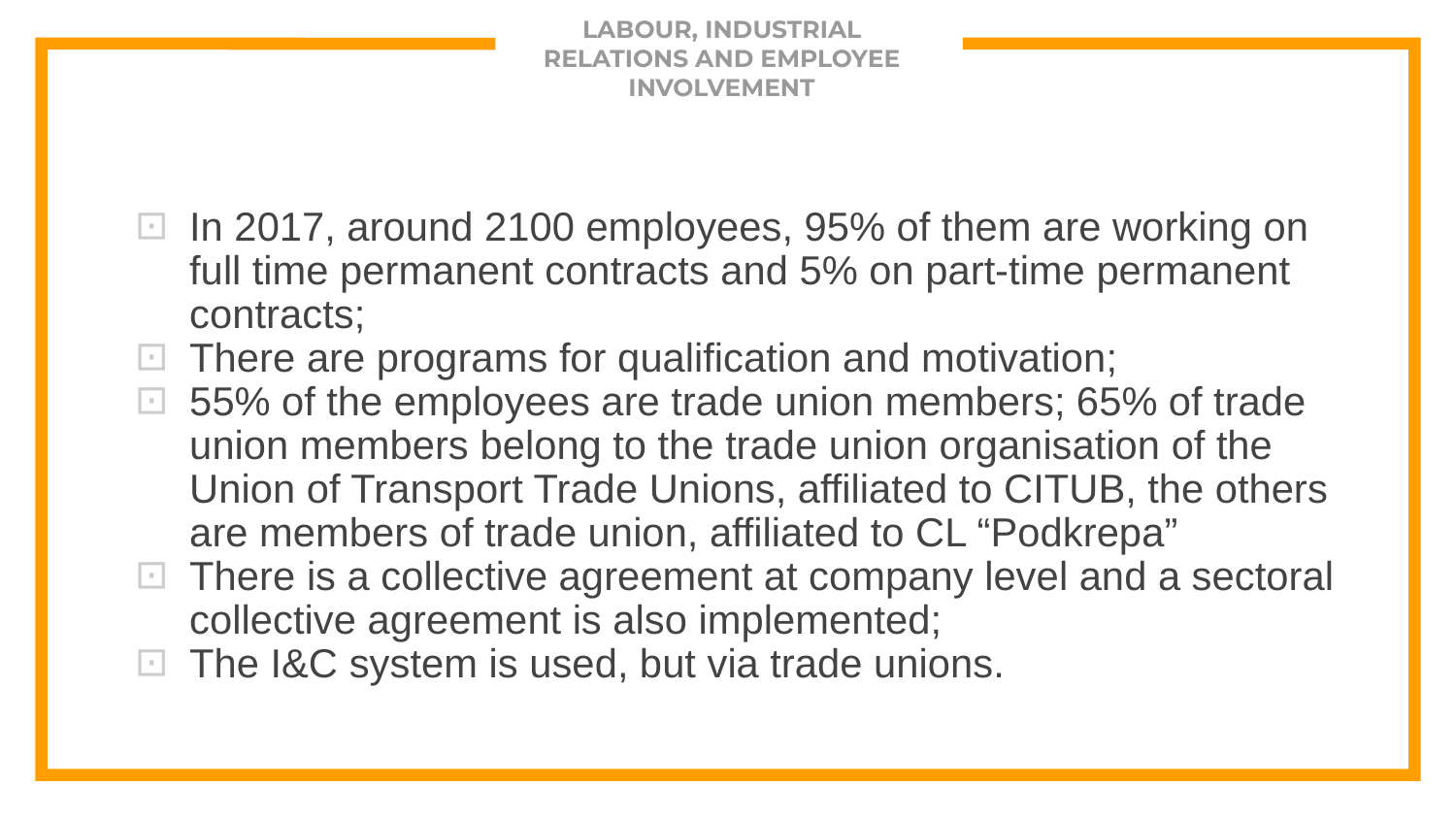

# LABOUR, INDUSTRIAL RELATIONS AND EMPLOYEE INVOLVEMENT
In 2017, around 2100 employees, 95% of them are working on full time permanent contracts and 5% on part-time permanent contracts;
There are programs for qualification and motivation;
55% of the employees are trade union members; 65% of trade union members belong to the trade union organisation of the Union of Transport Trade Unions, affiliated to CITUB, the others are members of trade union, affiliated to CL “Podkrepa”
There is a collective agreement at company level and a sectoral collective agreement is also implemented;
The I&C system is used, but via trade unions.